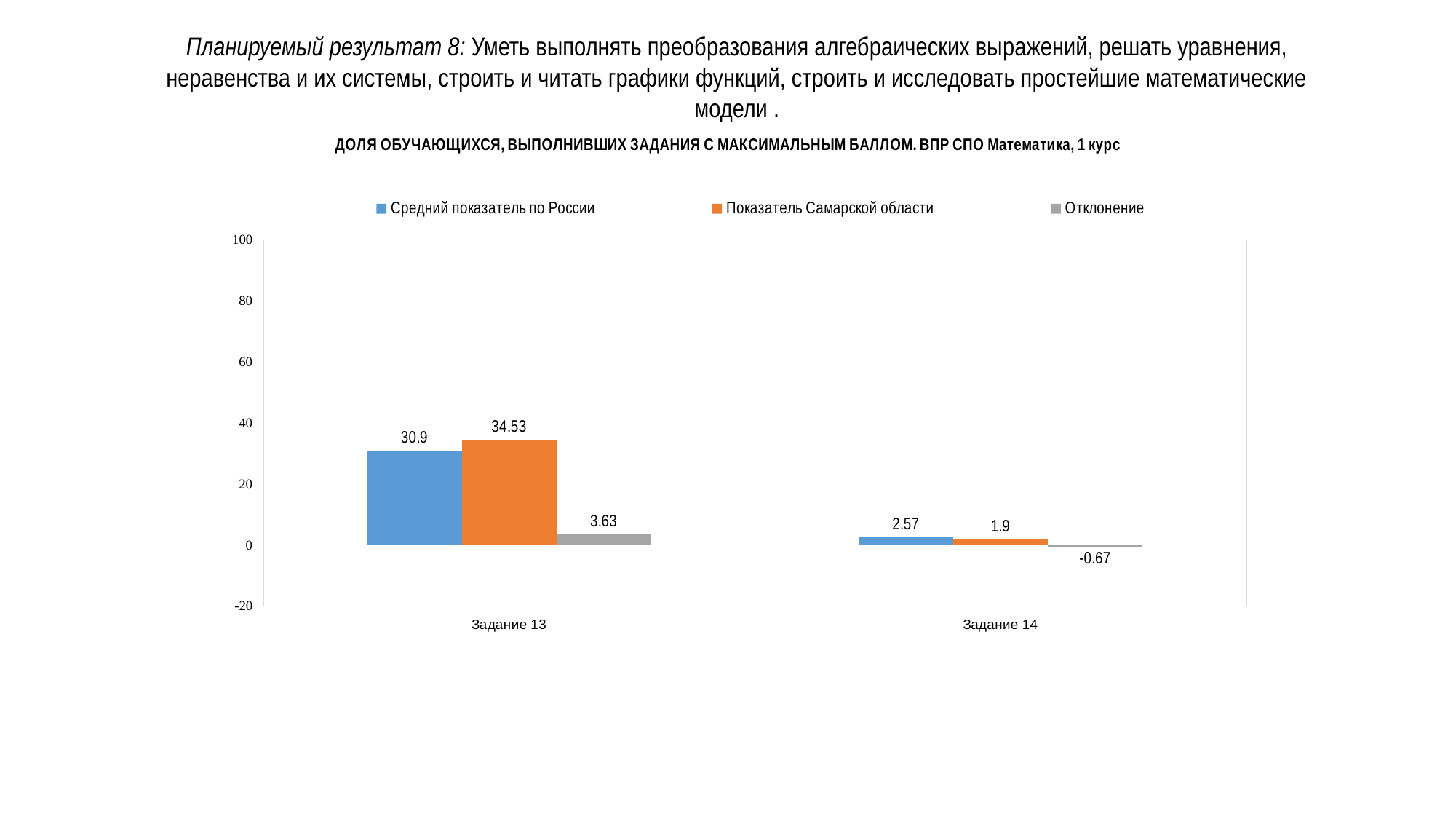

Планируемый результат 8: Уметь выполнять преобразования алгебраических выражений, решать уравнения, неравенства и их системы, строить и читать графики функций, строить и исследовать простейшие математические модели .

### Chart: ДОЛЯ ОБУЧАЮЩИХСЯ, ВЫПОЛНИВШИХ ЗАДАНИЯ С МАКСИМАЛЬНЫМ БАЛЛОМ. ВПР СПО Математика, 1 курс

| Category | Средний показатель по России | Показатель Самарской области | Отклонение |
|---|---|---|---|
| Задание 13 | 30.9 | 34.53 | 3.6300000000000026 |
| Задание 14 | 2.57 | 1.9 | -0.6699999999999999 |